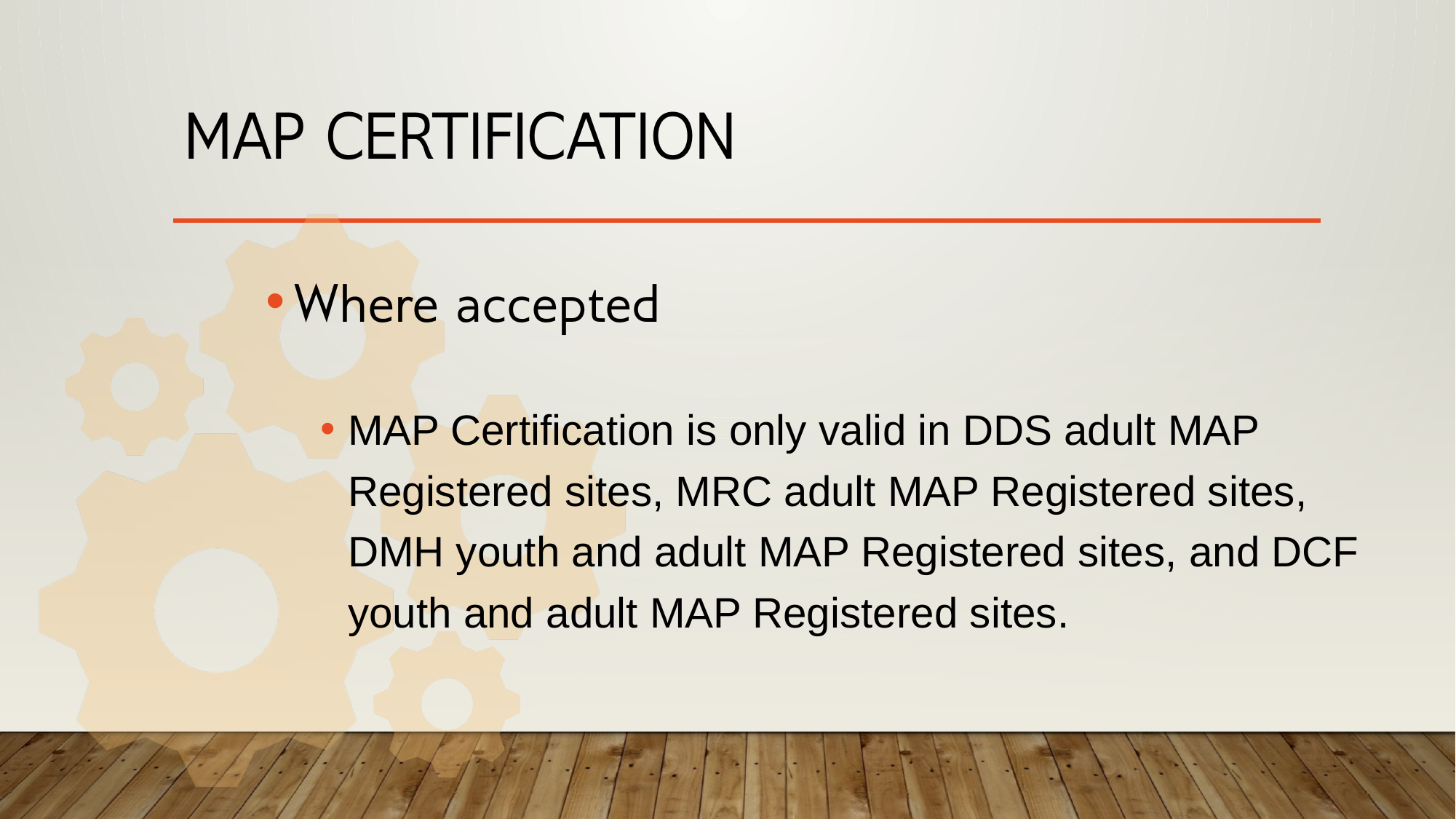

# MAP Certification
Where accepted

MAP Certification is only valid in DDS adult MAP Registered sites, MRC adult MAP Registered sites, DMH youth and adult MAP Registered sites, and DCF youth and adult MAP Registered sites.